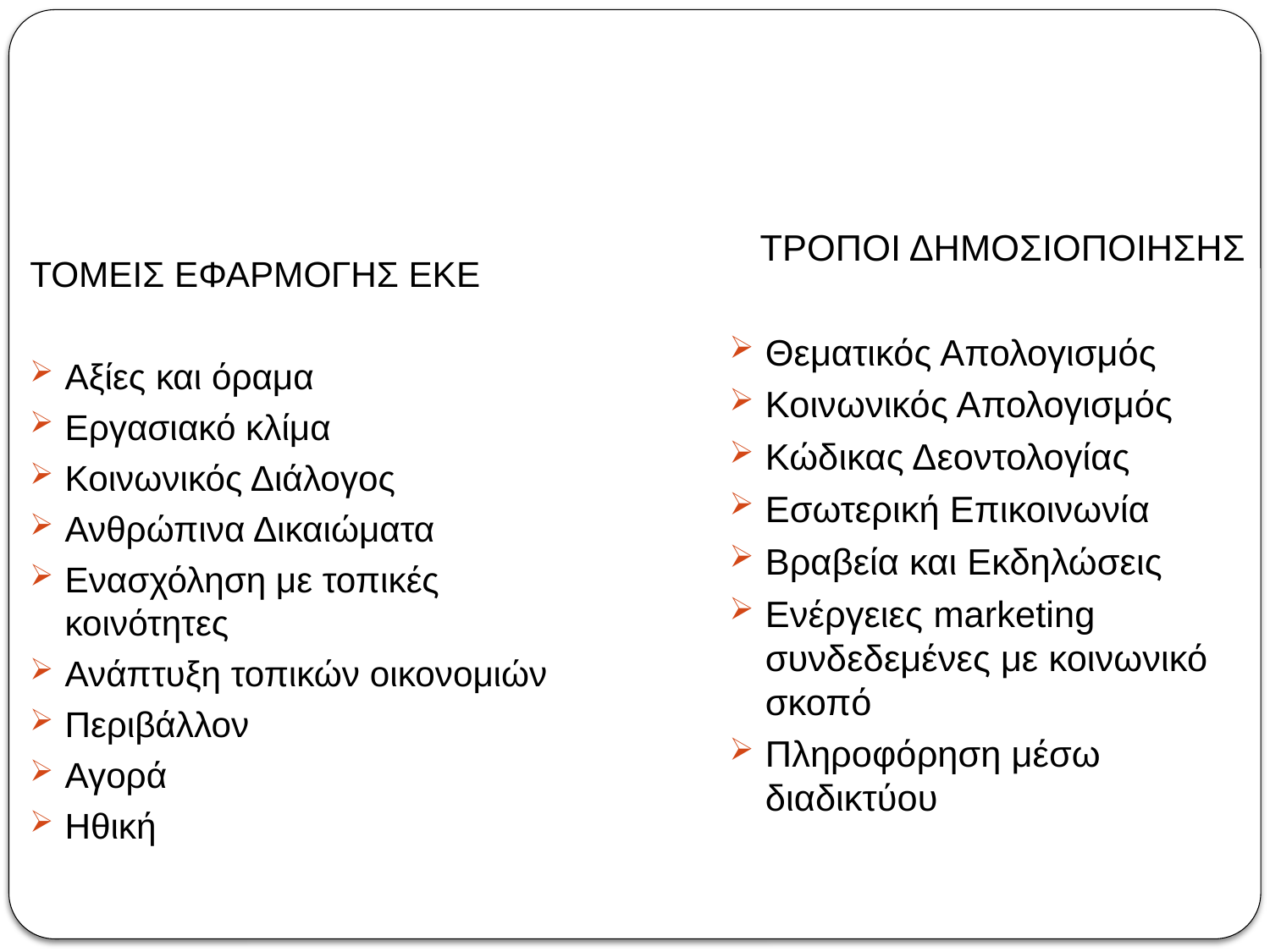

ΤΡΟΠΟΙ ΔΗΜΟΣΙΟΠΟΙΗΣΗΣ

Θεματικός Απολογισμός
Κοινωνικός Απολογισμός
Κώδικας Δεοντολογίας
Εσωτερική Επικοινωνία
Βραβεία και Εκδηλώσεις
Ενέργειες marketing συνδεδεμένες με κοινωνικό σκοπό
Πληροφόρηση μέσω διαδικτύου
ΤΟΜΕΙΣ ΕΦΑΡΜΟΓΗΣ ΕΚΕ

Αξίες και όραμα
Εργασιακό κλίμα
Κοινωνικός Διάλογος
Ανθρώπινα Δικαιώματα
Ενασχόληση με τοπικές κοινότητες
Ανάπτυξη τοπικών οικονομιών
Περιβάλλον
Αγορά
Ηθική